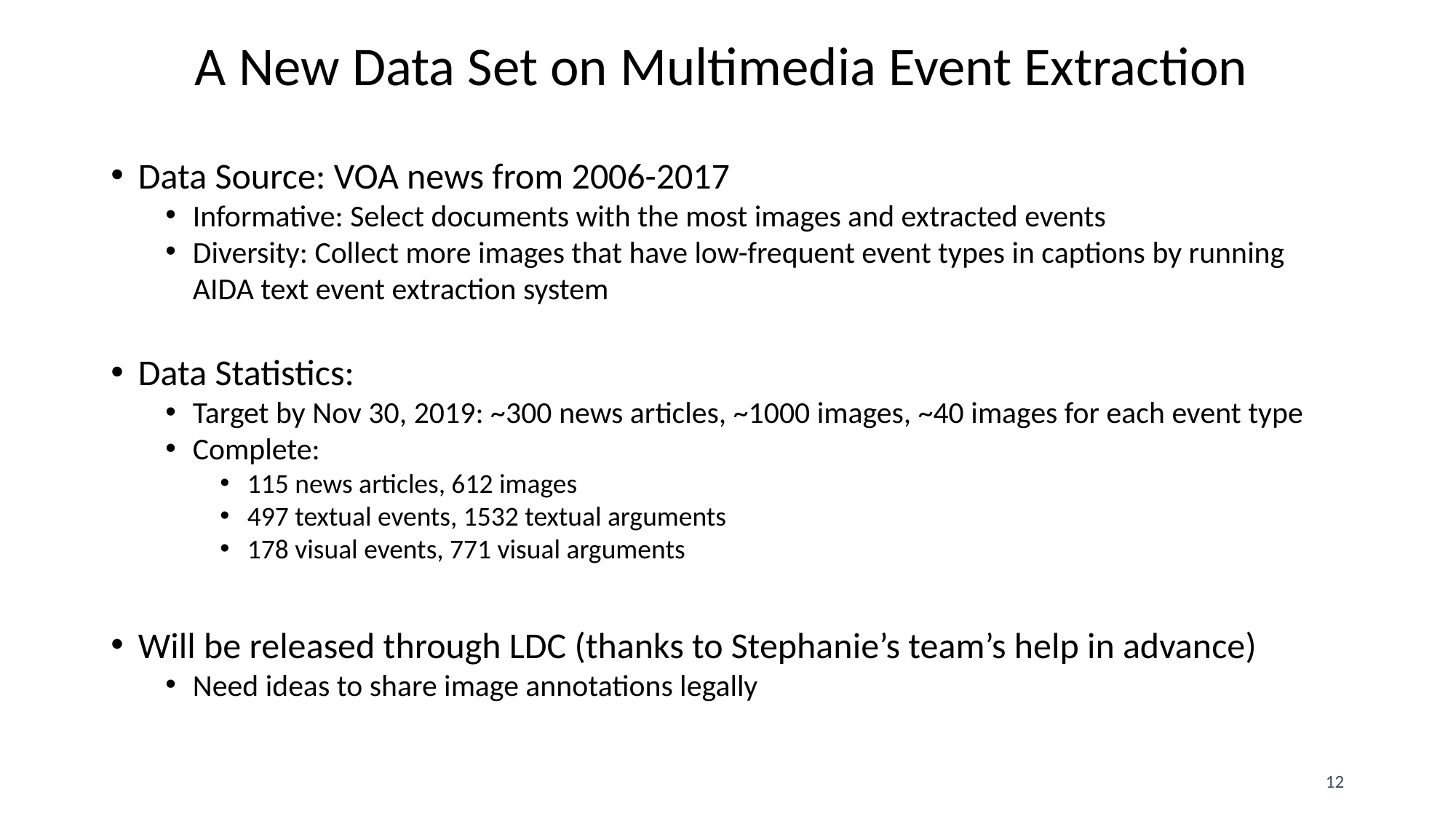

# A New Data Set on Multimedia Event Extraction
Data Source: VOA news from 2006-2017
Informative: Select documents with the most images and extracted events
Diversity: Collect more images that have low-frequent event types in captions by running AIDA text event extraction system

Data Statistics:
Target by Nov 30, 2019: ~300 news articles, ~1000 images, ~40 images for each event type
Complete:
115 news articles, 612 images
497 textual events, 1532 textual arguments
178 visual events, 771 visual arguments

Will be released through LDC (thanks to Stephanie’s team’s help in advance)
Need ideas to share image annotations legally

12